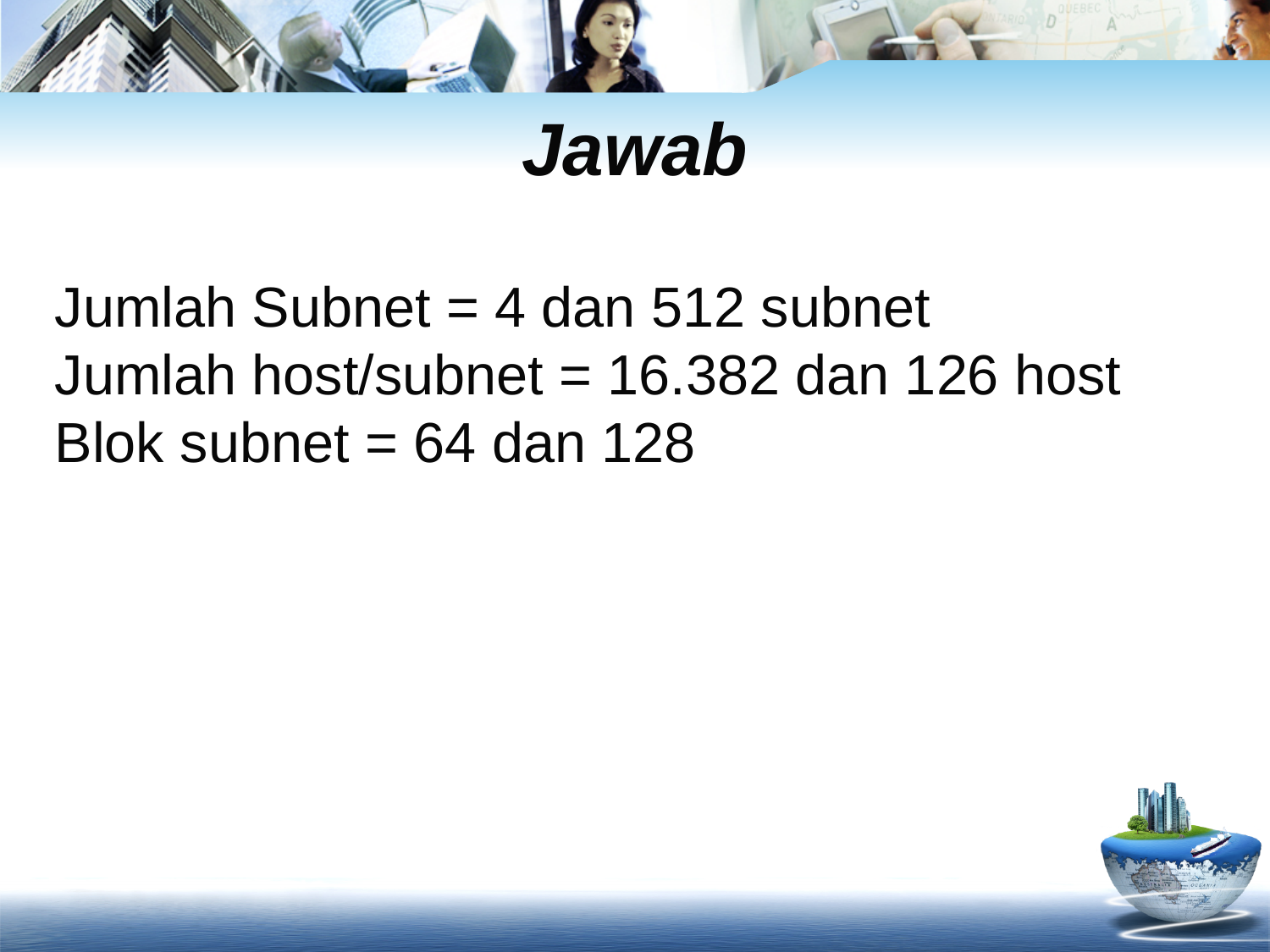

# Jawab
Jumlah Subnet = 4 dan 512 subnet
Jumlah host/subnet = 16.382 dan 126 host
Blok subnet = 64 dan 128